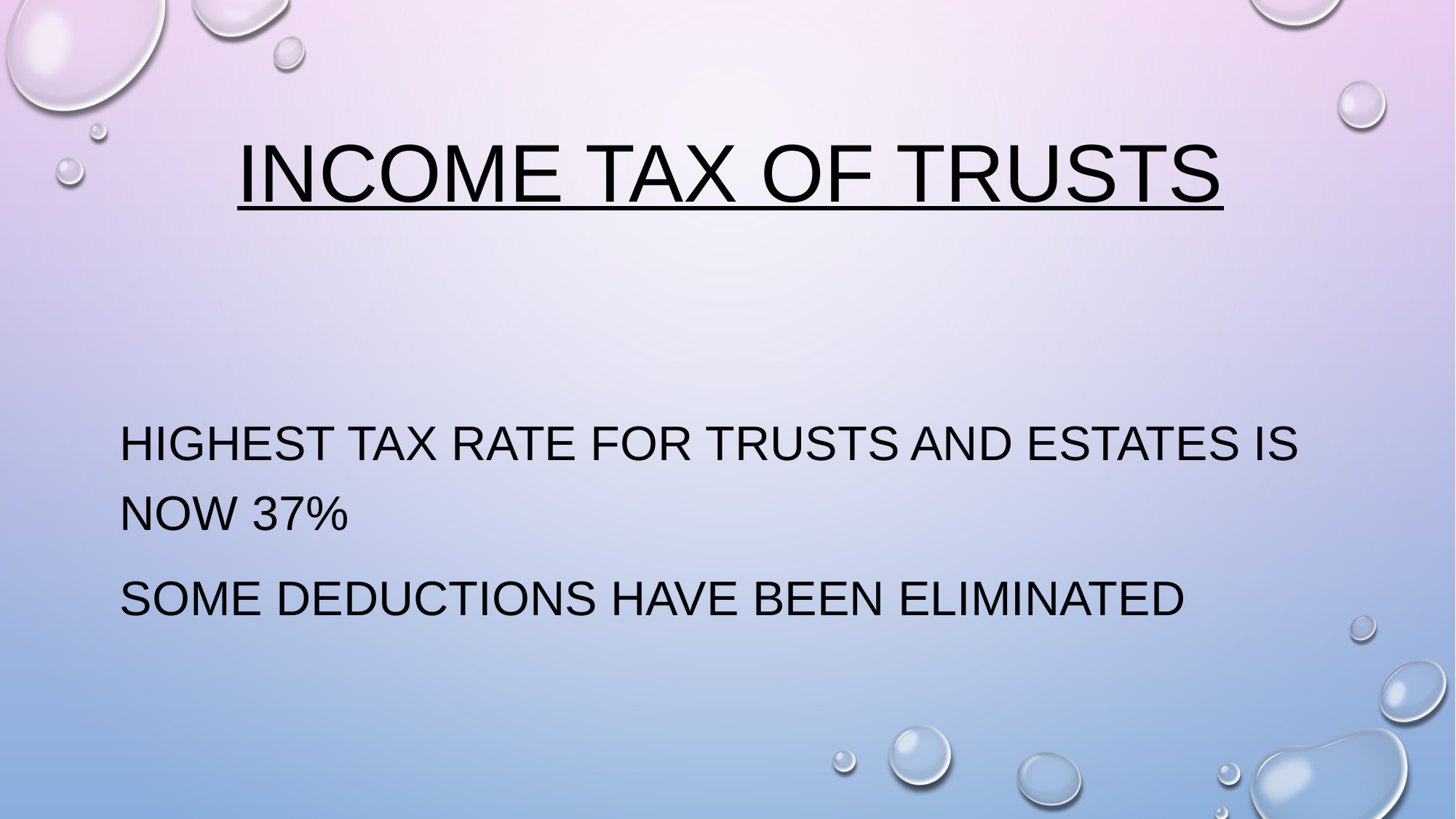

# Income tax of trusts
Highest tax rate for trusts and estates is now 37%
Some deductions have been eliminated